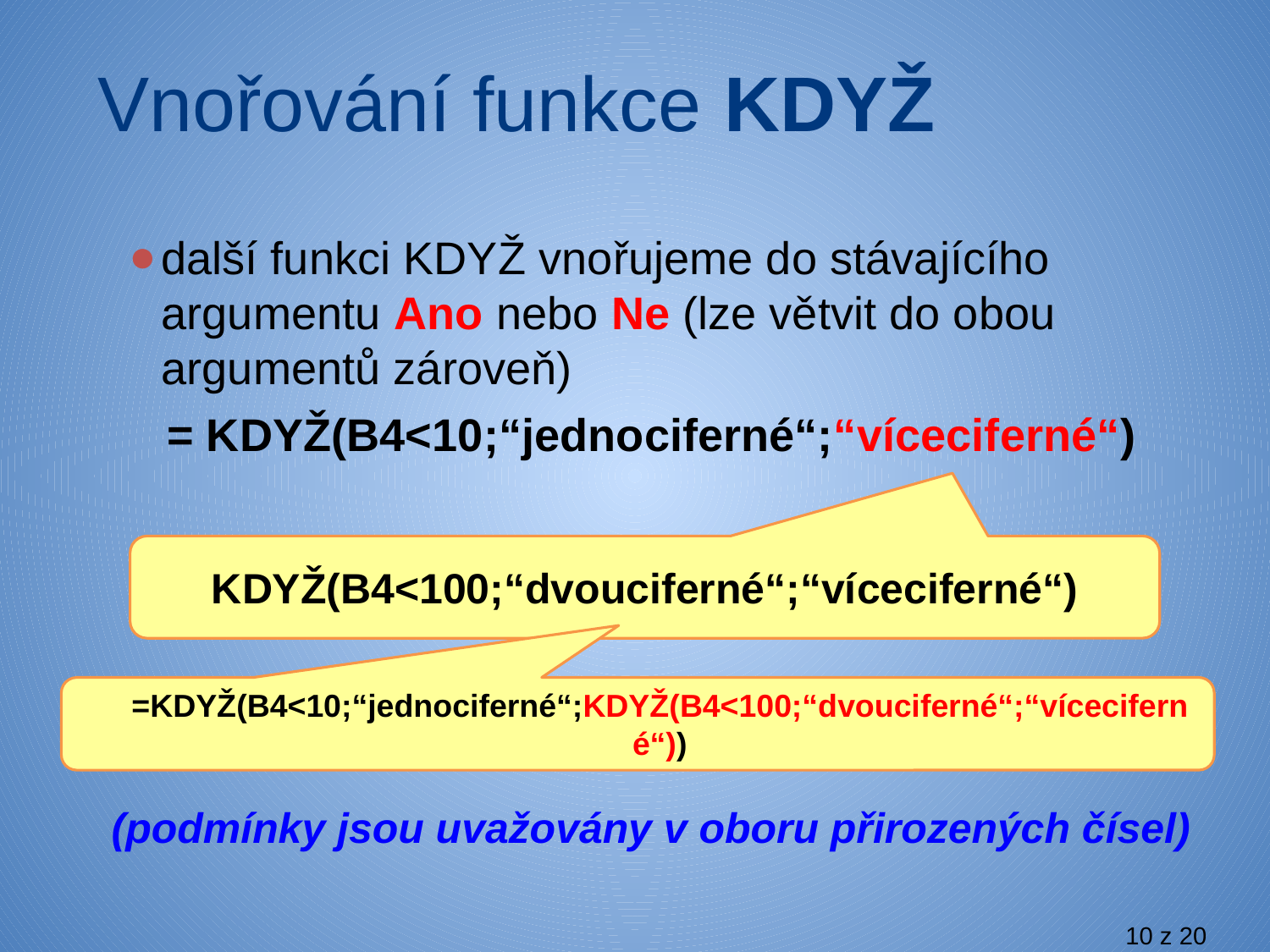

# Vnořování funkce KDYŽ
další funkci KDYŽ vnořujeme do stávajícího argumentu Ano nebo Ne (lze větvit do obou argumentů zároveň)
= KDYŽ(B4<10;“jednociferné“;“víceciferné“)

(podmínky jsou uvažovány v oboru přirozených čísel)

KDYŽ(B4<100;“dvouciferné“;“víceciferné“)
=KDYŽ(B4<10;“jednociferné“;KDYŽ(B4<100;“dvouciferné“;“víceciferné“))

10 z 20